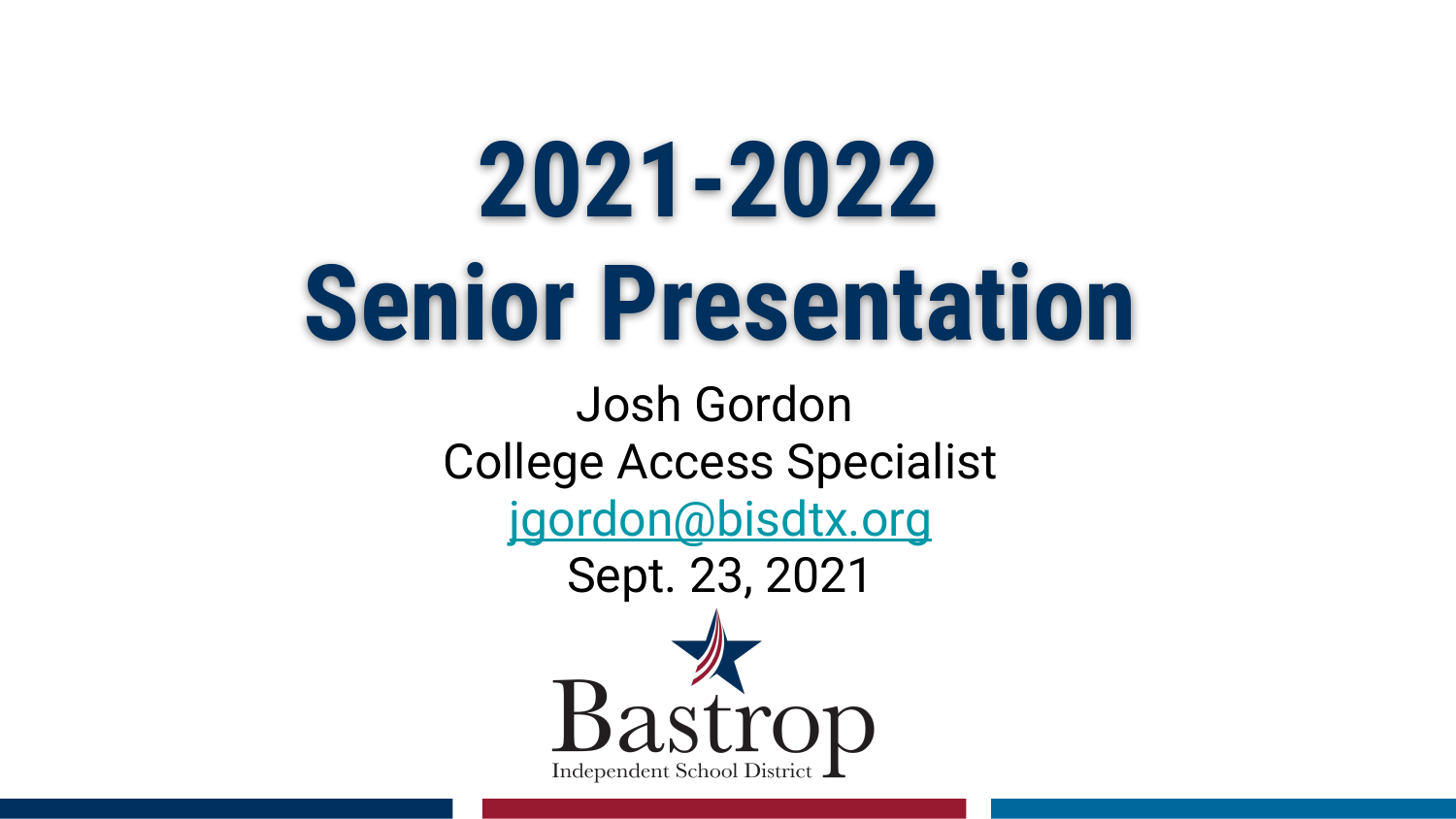

# 2021-2022
Senior Presentation
Josh Gordon
College Access Specialist
jgordon@bisdtx.org
Sept. 23, 2021